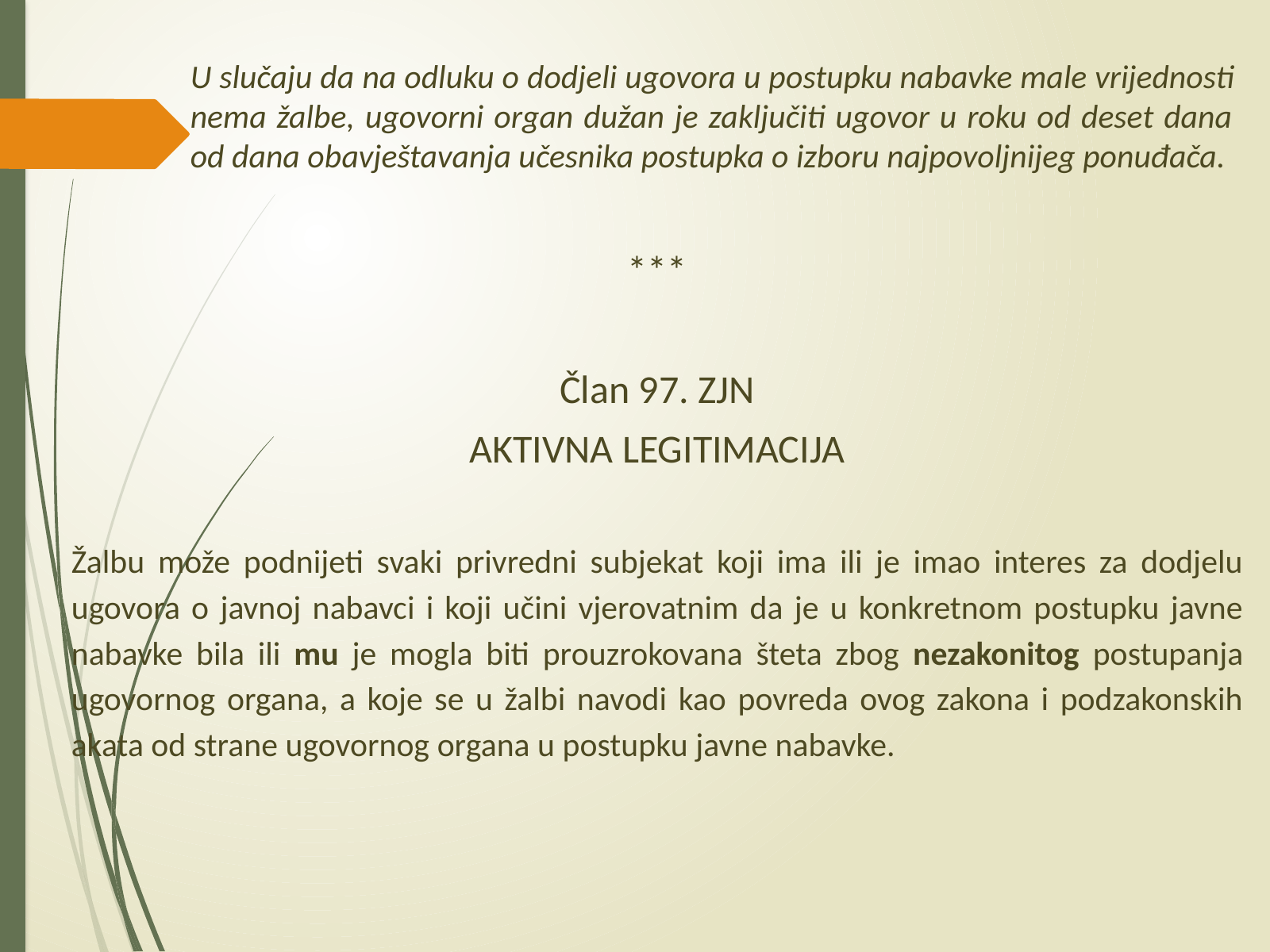

U slučaju da na odluku o dodjeli ugovora u postupku nabavke male vrijednosti  nema žalbe, ugovorni organ dužan je zaključiti ugovor u roku od deset dana  od dana obavještavanja učesnika postupka o izboru najpovoljnijeg ponuđača.

***

Član 97. ZJN
AKTIVNA LEGITIMACIJA

Žalbu može podnijeti svaki privredni subjekat koji ima ili je imao interes za dodjelu ugovora o javnoj nabavci i koji učini vjerovatnim da je u konkretnom postupku javne nabavke bila ili mu je mogla biti prouzrokovana šteta zbog nezakonitog postupanja ugovornog organa, a koje se u žalbi navodi kao povreda ovog zakona i podzakonskih akata od strane ugovornog organa u postupku javne nabavke.